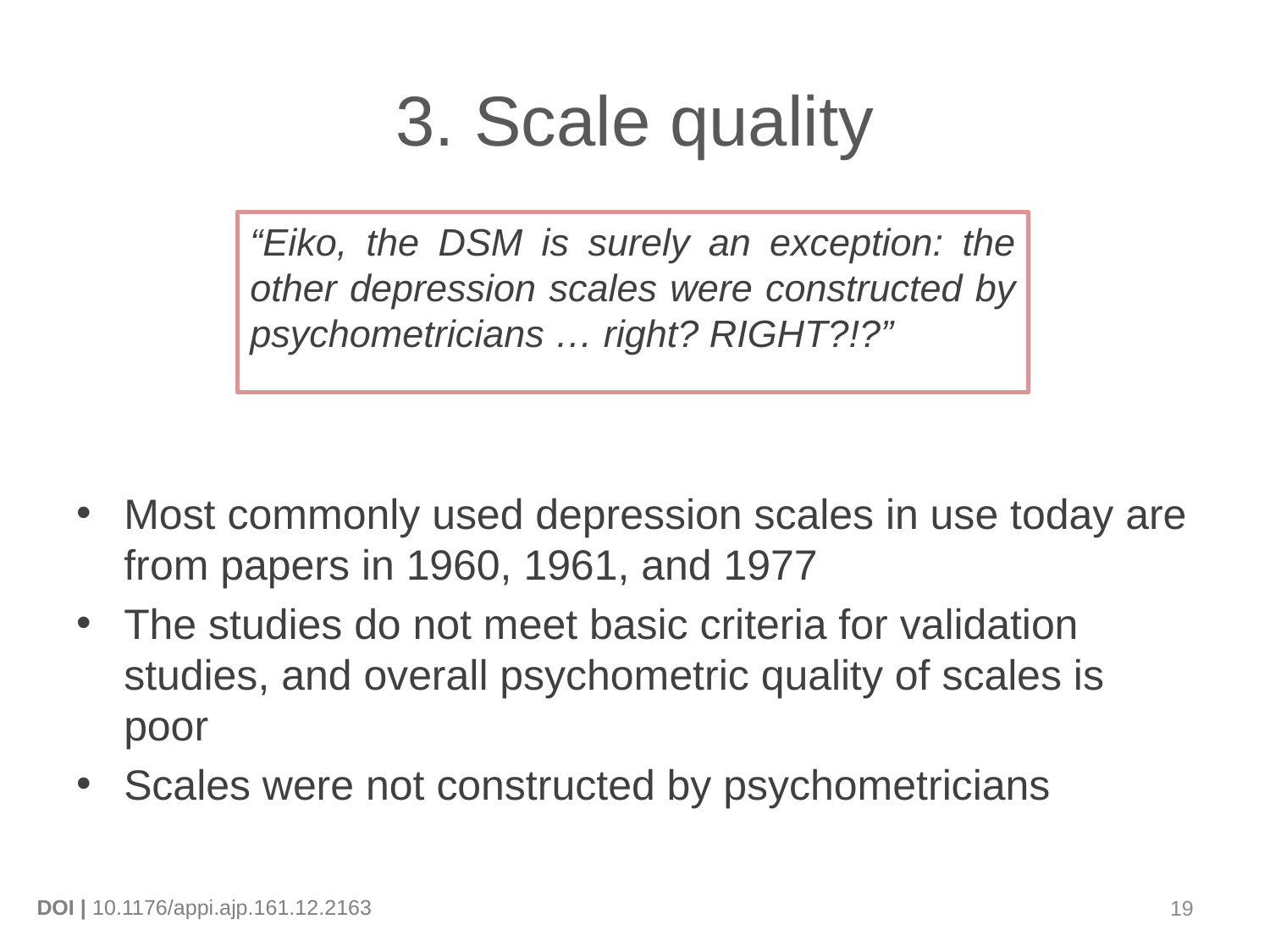

# 3. Scale quality
“Eiko, the DSM is surely an exception: the other depression scales were constructed by psychometricians … right? RIGHT?!?”
Most commonly used depression scales in use today are from papers in 1960, 1961, and 1977
The studies do not meet basic criteria for validation studies, and overall psychometric quality of scales is poor
Scales were not constructed by psychometricians

19
DOI | 10.1176/appi.ajp.161.12.2163